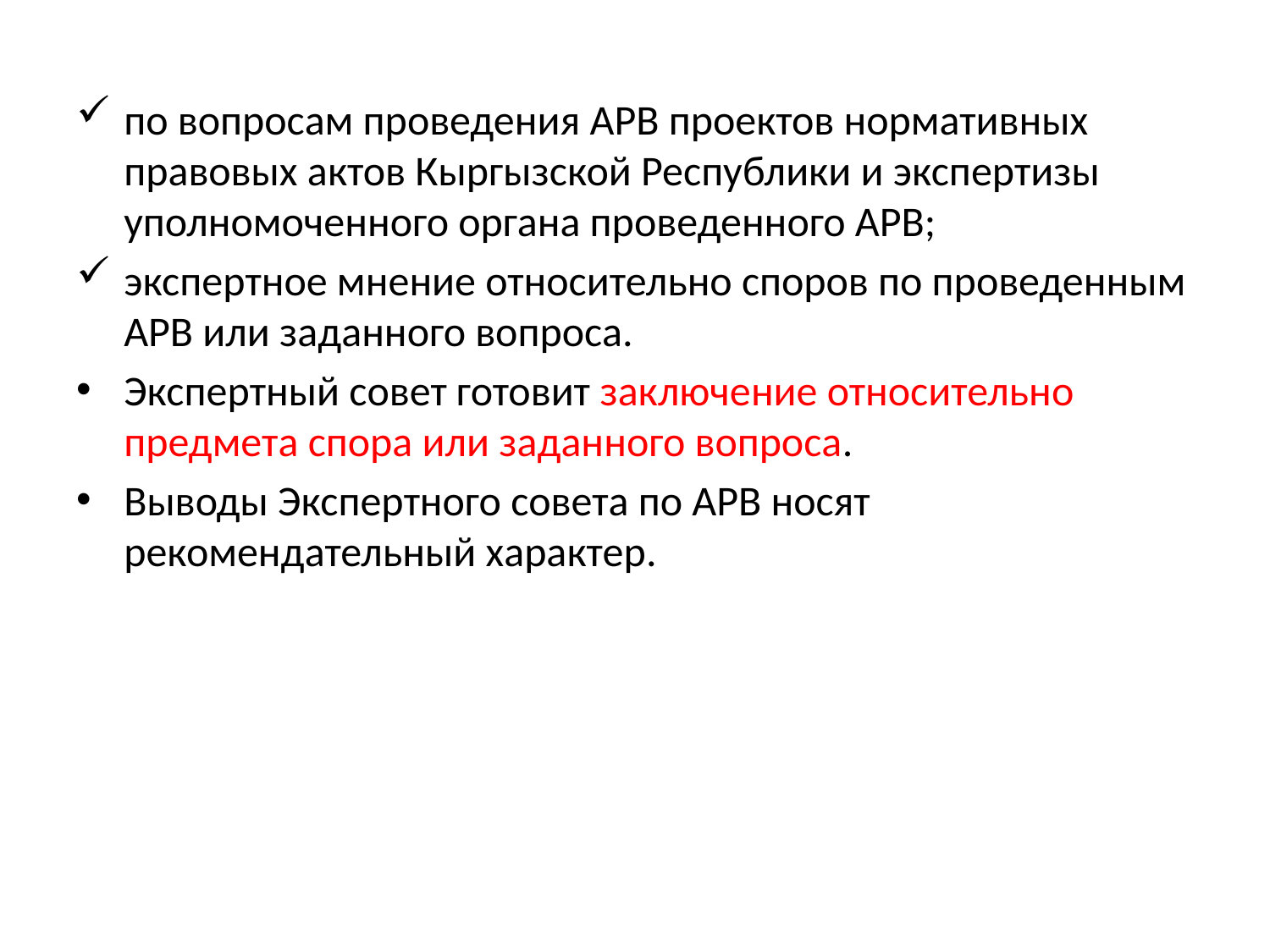

по вопросам проведения АРВ проектов нормативных правовых актов Кыргызской Республики и экспертизы уполномоченного органа проведенного АРВ;
экспертное мнение относительно споров по проведенным АРВ или заданного вопроса.
Экспертный совет готовит заключение относительно предмета спора или заданного вопроса.
Выводы Экспертного совета по АРВ носят рекомендательный характер.